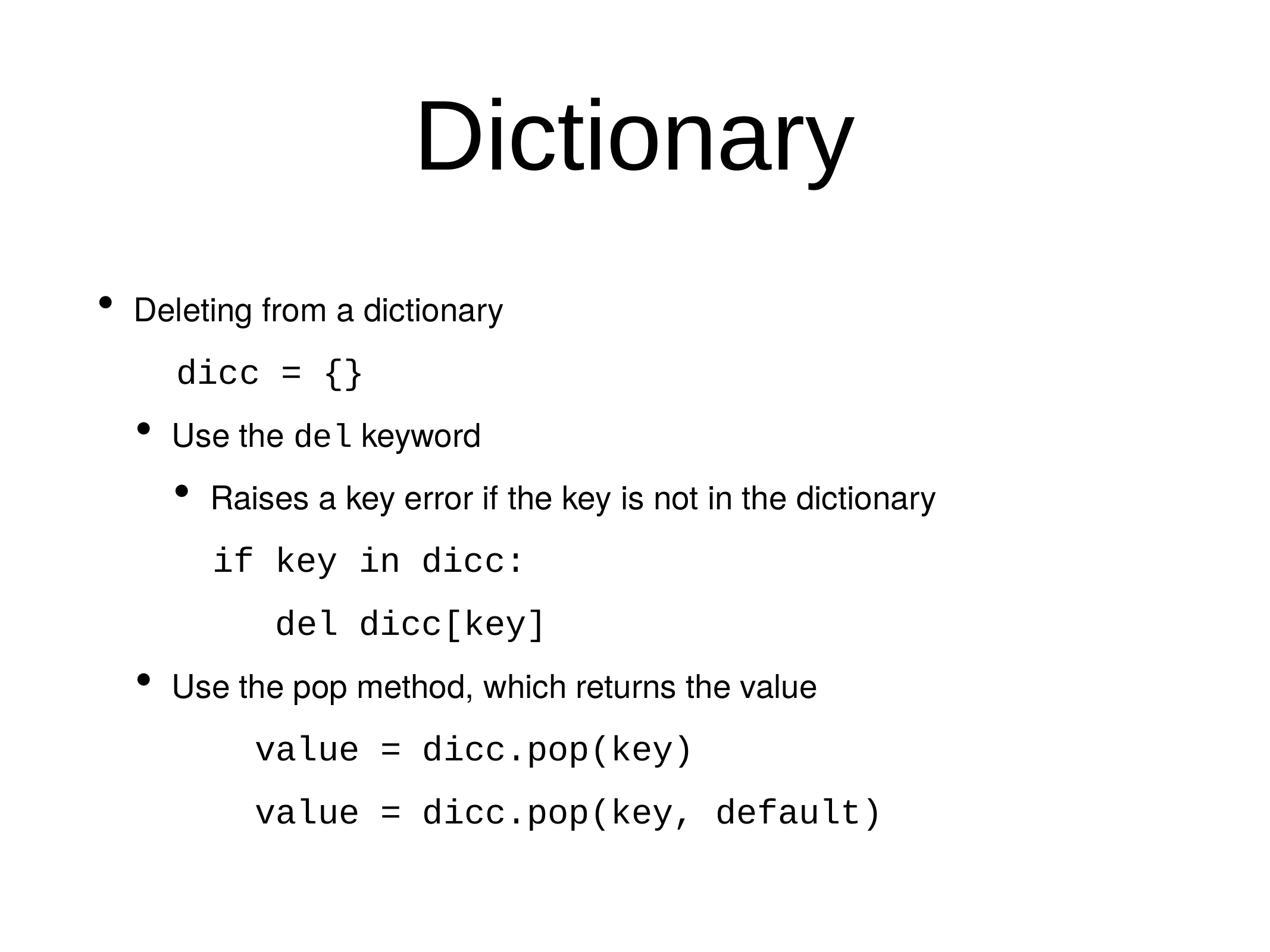

# Dictionary
Deleting from a dictionary
dicc = {}
Use the del keyword
Raises a key error if the key is not in the dictionary
if key in dicc:
   del dicc[key]
Use the pop method, which returns the value
value = dicc.pop(key)
value = dicc.pop(key, default)